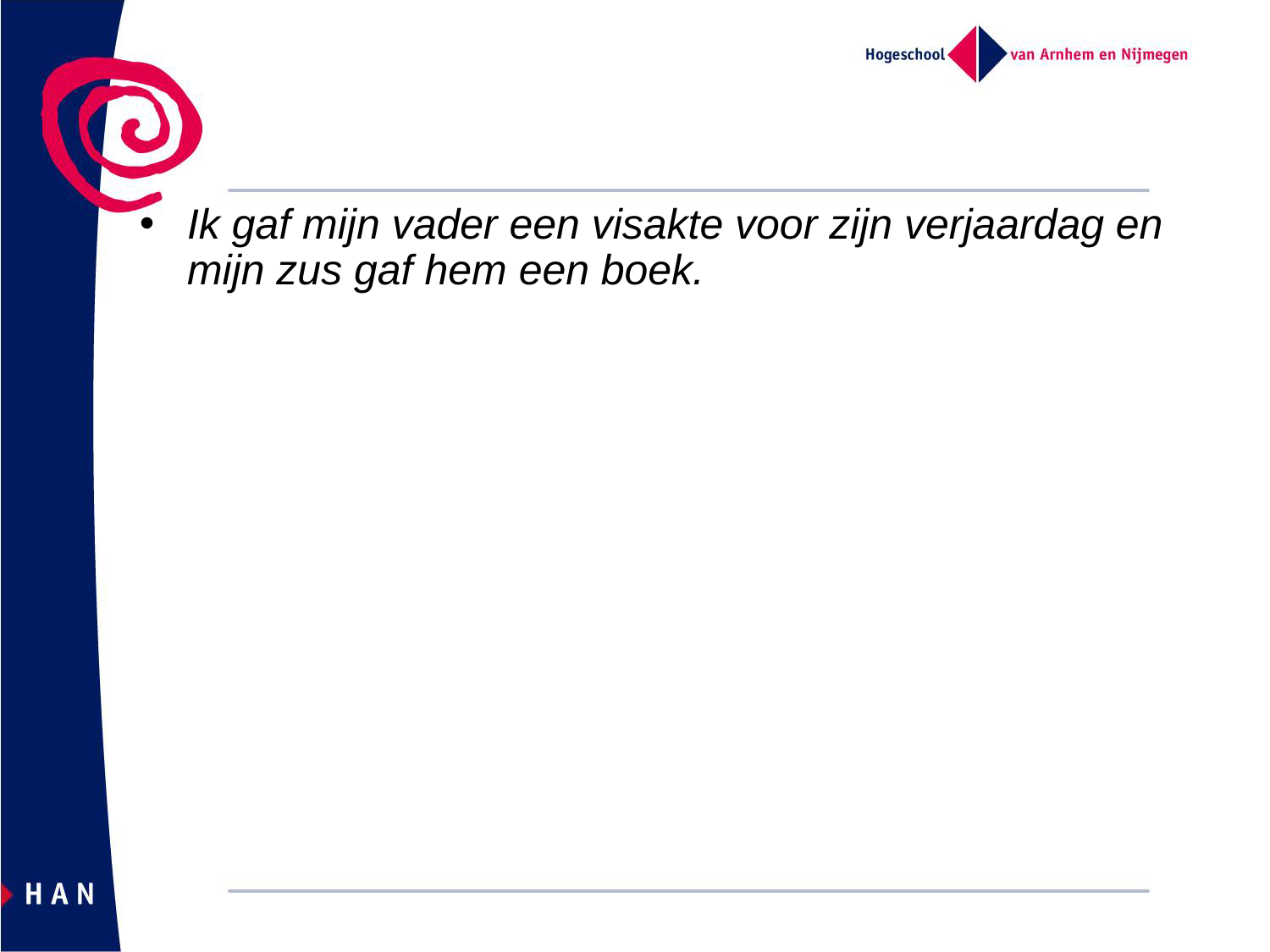

Ik gaf mijn vader een visakte voor zijn verjaardag en mijn zus gaf hem een boek.